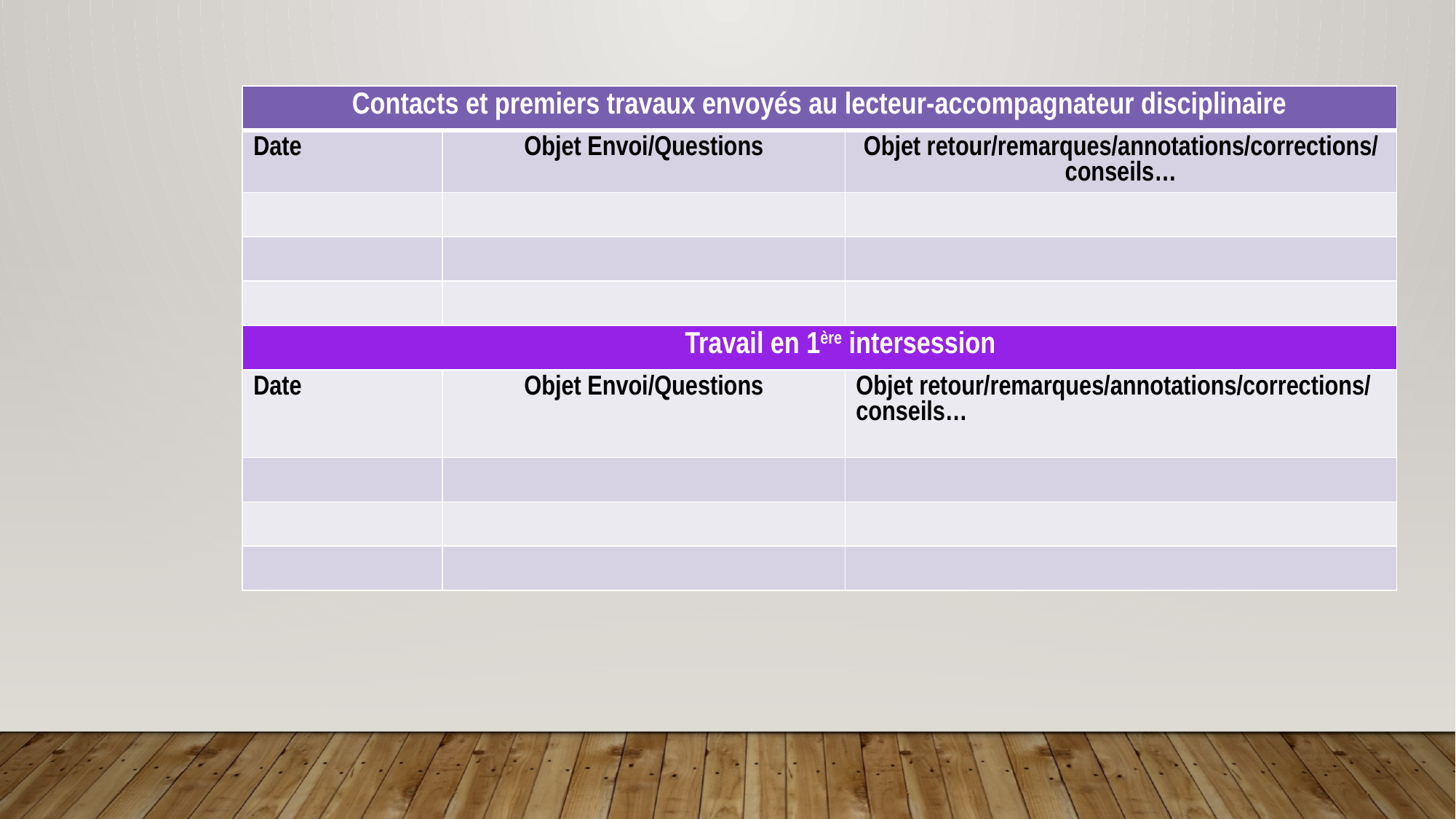

| Contacts et premiers travaux envoyés au lecteur-accompagnateur disciplinaire |  |  |
| --- | --- | --- |
| Date | Objet Envoi/Questions | Objet retour/remarques/annotations/corrections/ conseils… |
|  |  |  |
|  |  |  |
|  |  |  |
| Travail en 1ère intersession |  |  |
| Date | Objet Envoi/Questions | Objet retour/remarques/annotations/corrections/ conseils… |
|  |  |  |
|  |  |  |
|  |  |  |